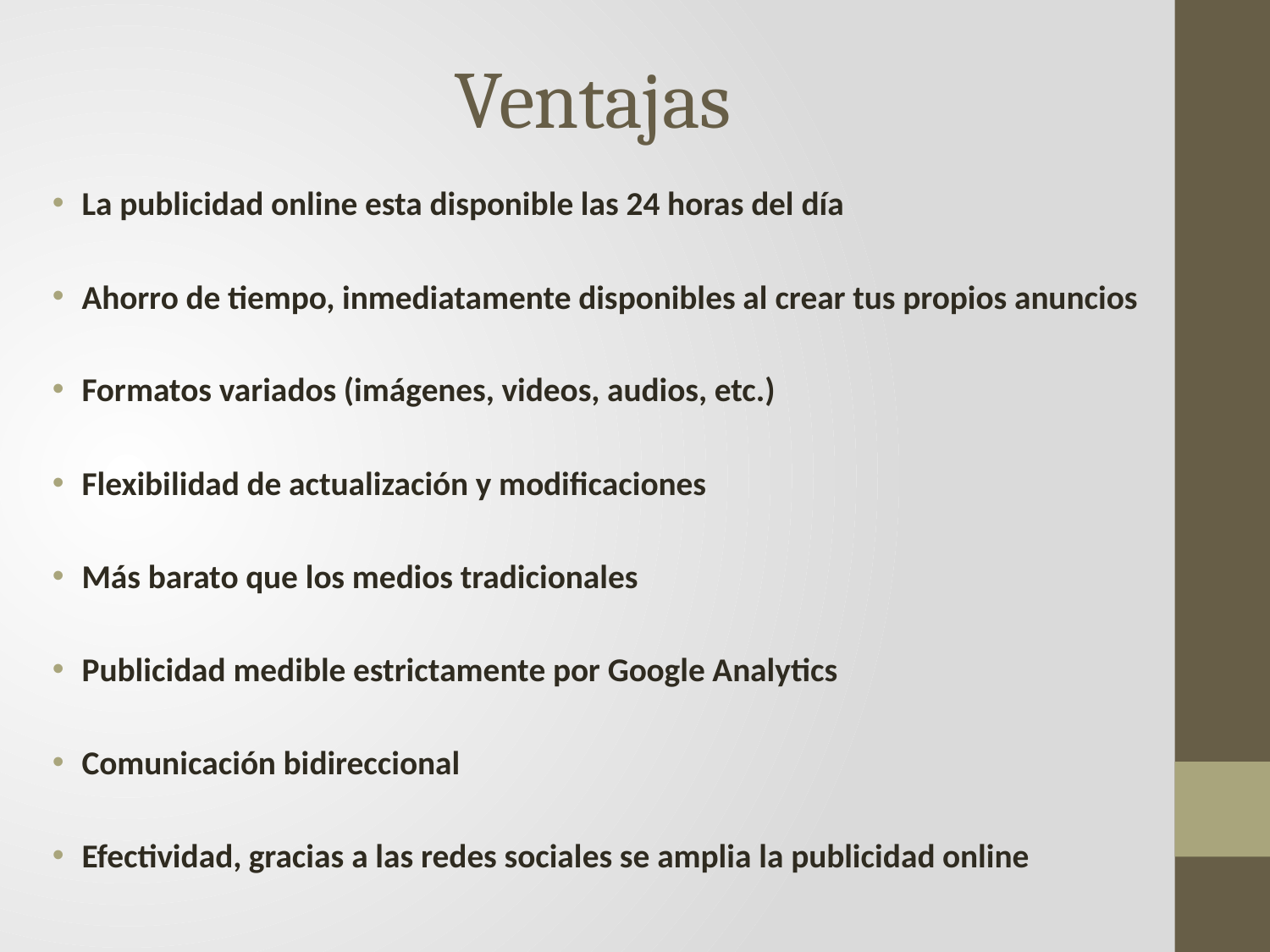

# Ventajas
La publicidad online esta disponible las 24 horas del día

Ahorro de tiempo, inmediatamente disponibles al crear tus propios anuncios

Formatos variados (imágenes, videos, audios, etc.)

Flexibilidad de actualización y modificaciones

Más barato que los medios tradicionales

Publicidad medible estrictamente por Google Analytics

Comunicación bidireccional

Efectividad, gracias a las redes sociales se amplia la publicidad online